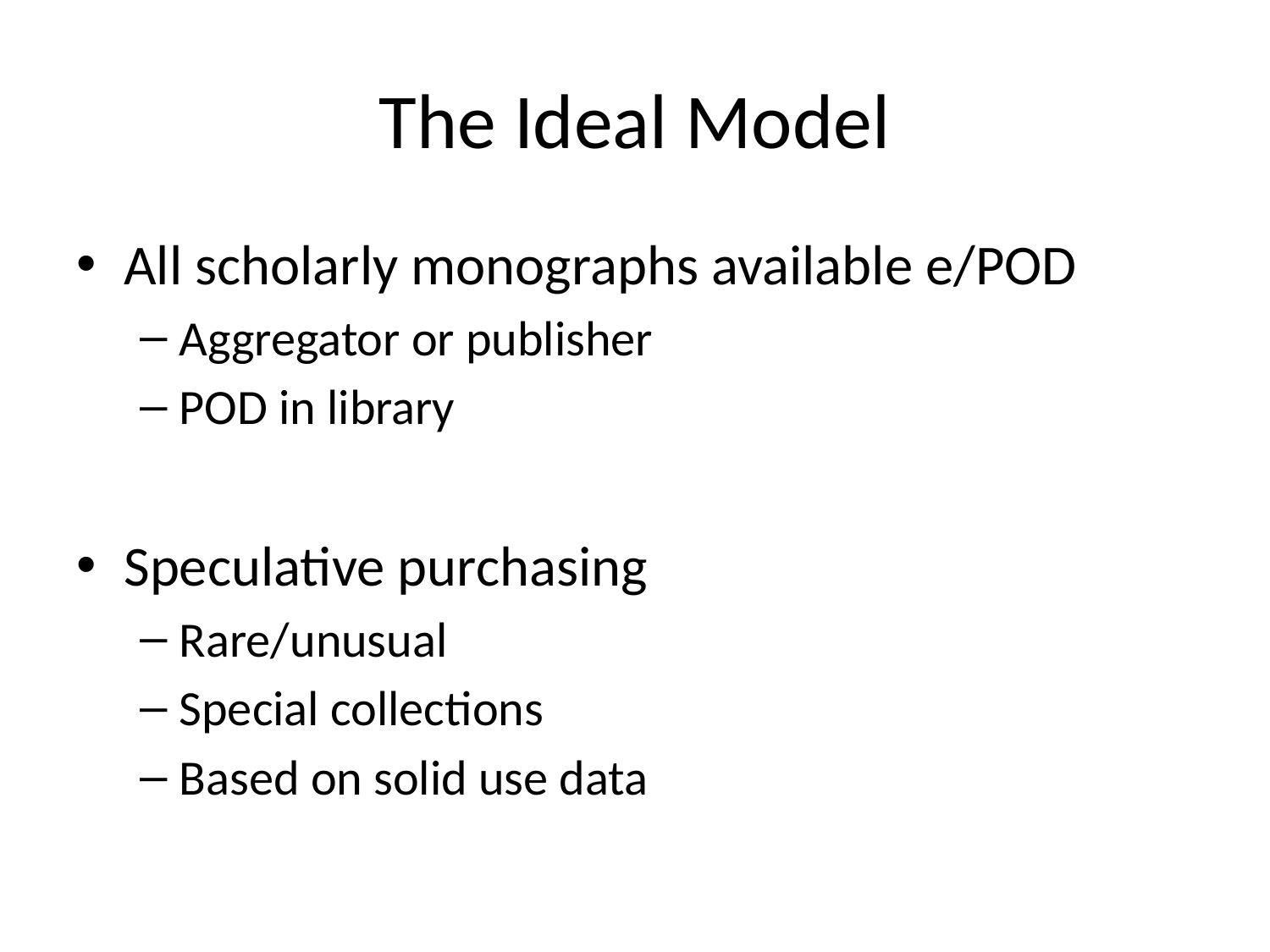

# The Ideal Model
All scholarly monographs available e/POD
Aggregator or publisher
POD in library

Speculative purchasing
Rare/unusual
Special collections
Based on solid use data